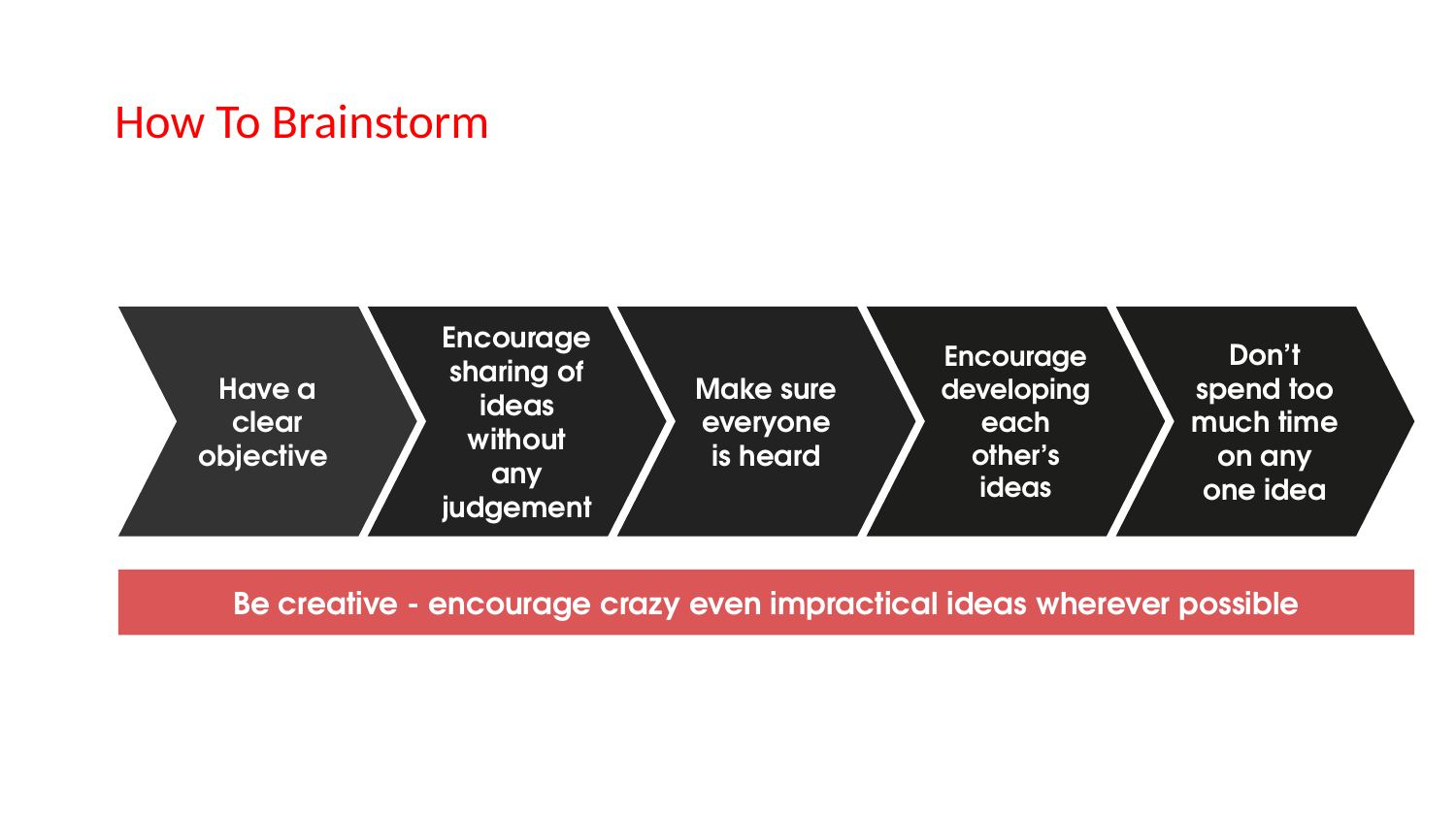

# How To Brainstorm
Have a clear objective
Encourage sharing of ideas without any judgement
Make sure everyone is heard
Encourage developing each other’s ideas
Don’t spend too much time on any one idea
Be creative - encourage crazy even impractical ideas wherever possible